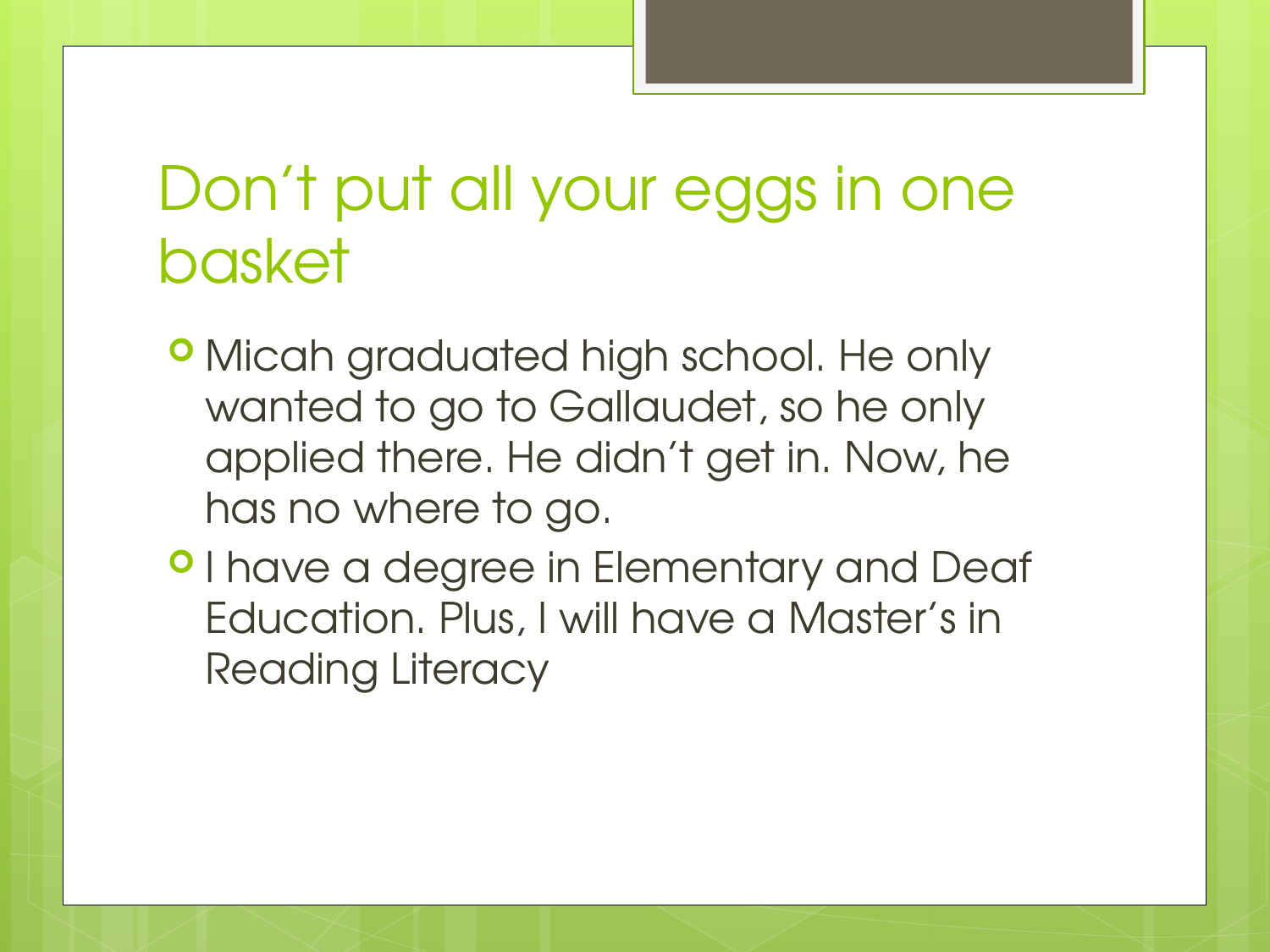

# Don’t put all your eggs in one basket
Micah graduated high school. He only wanted to go to Gallaudet, so he only applied there. He didn’t get in. Now, he has no where to go.
I have a degree in Elementary and Deaf Education. Plus, I will have a Master’s in Reading Literacy